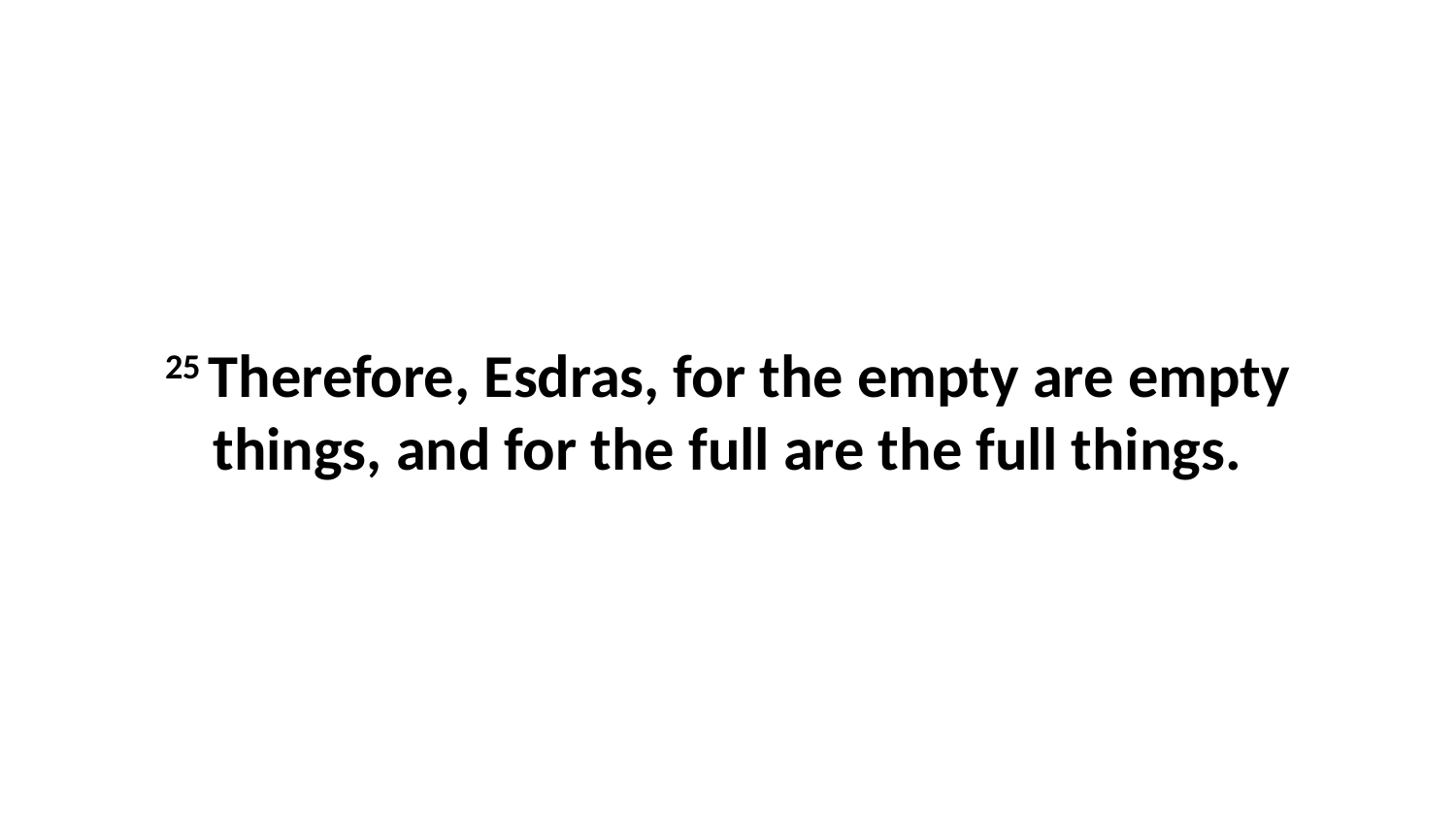

25 Therefore, Esdras, for the empty are empty things, and for the full are the full things.